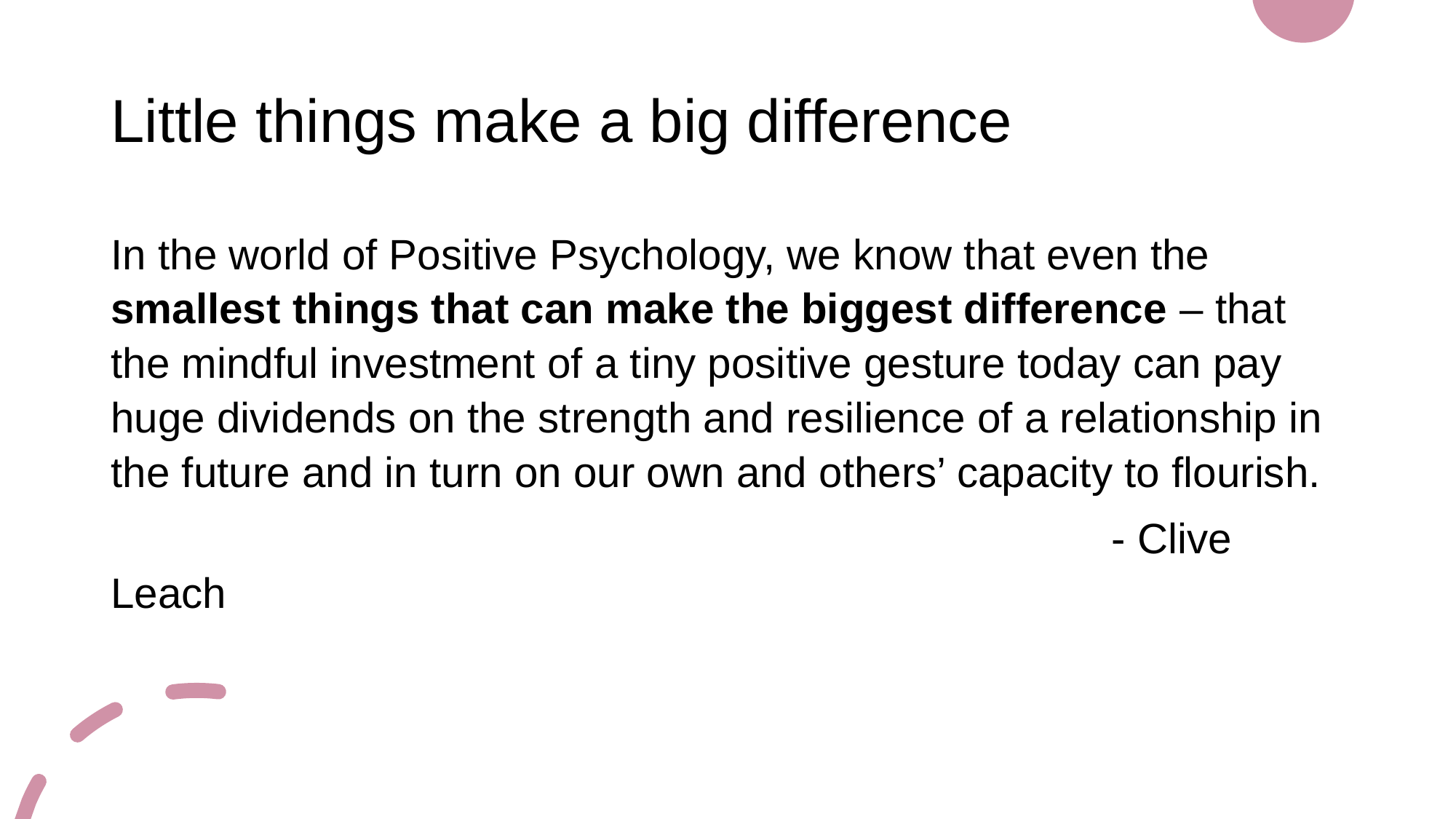

# Little things make a big difference
In the world of Positive Psychology, we know that even the smallest things that can make the biggest difference – that the mindful investment of a tiny positive gesture today can pay huge dividends on the strength and resilience of a relationship in the future and in turn on our own and others’ capacity to flourish.
							                    - Clive Leach